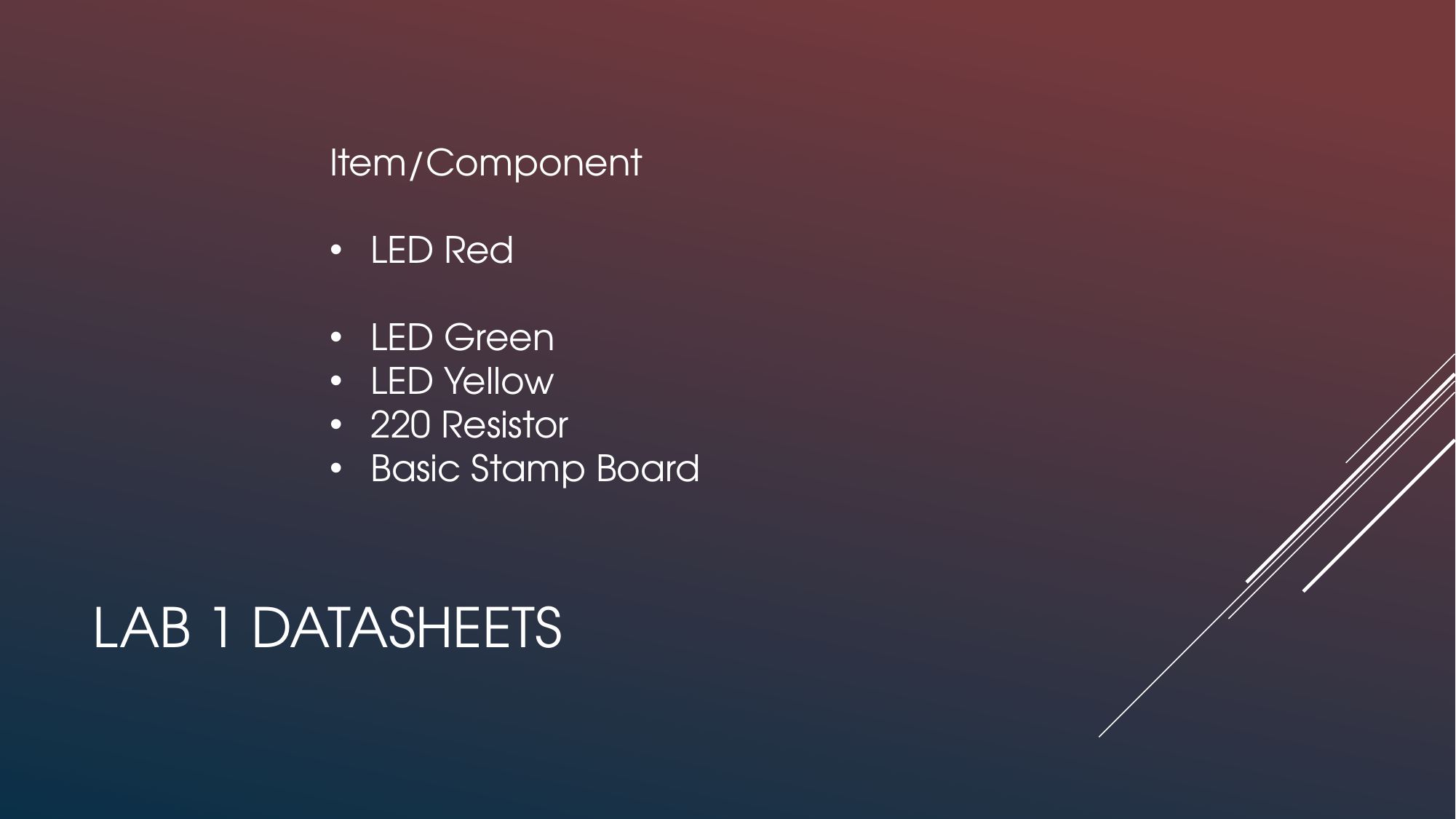

Item/Component

LED Red
LED Green
LED Yellow
220 Resistor
Basic Stamp Board
# LAB 1 DATASHEETS